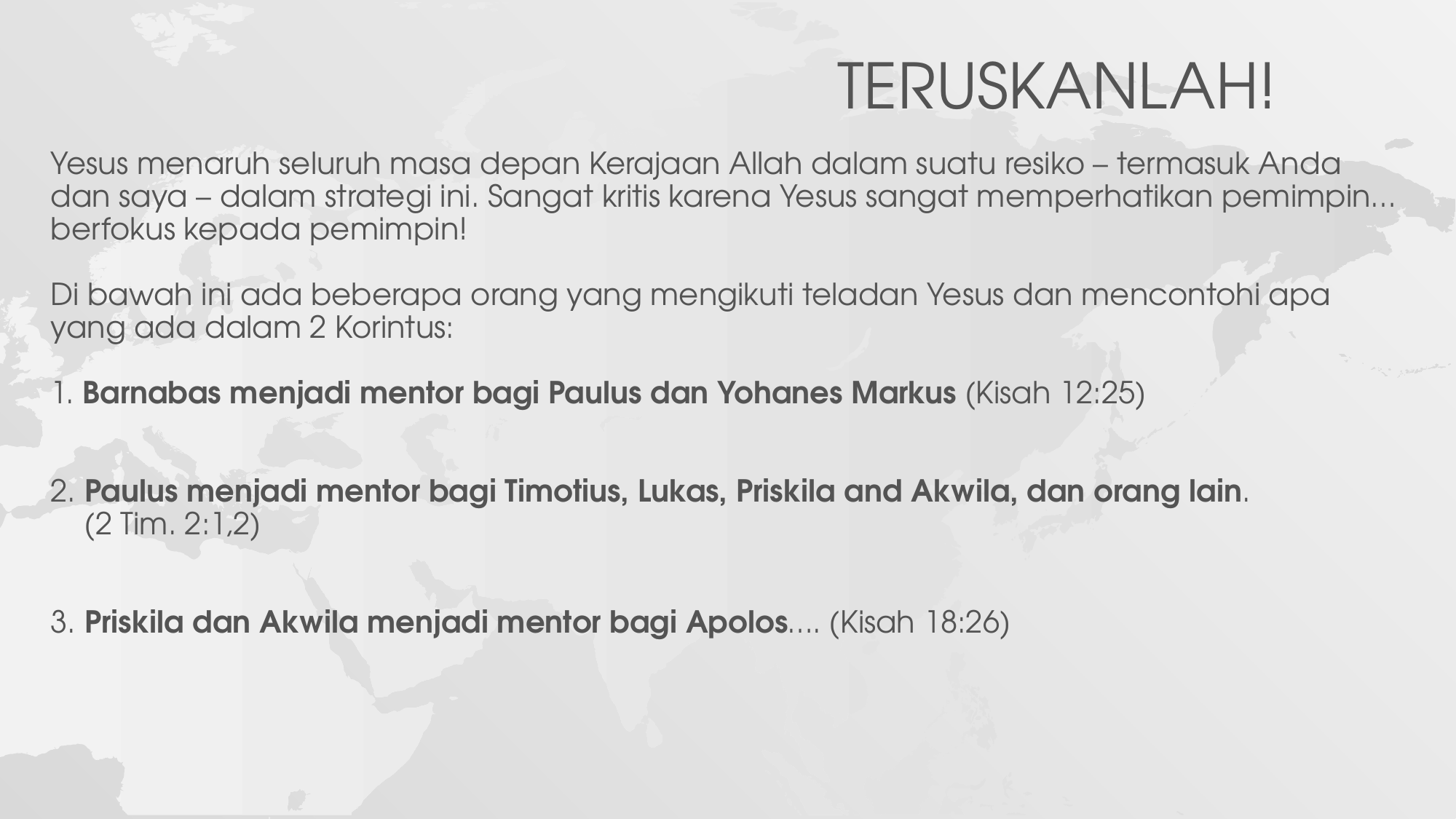

# Teruskanlah!
Yesus menaruh seluruh masa depan Kerajaan Allah dalam suatu resiko – termasuk Anda dan saya – dalam strategi ini. Sangat kritis karena Yesus sangat memperhatikan pemimpin… berfokus kepada pemimpin!

Di bawah ini ada beberapa orang yang mengikuti teladan Yesus dan mencontohi apa yang ada dalam 2 Korintus:

1. Barnabas menjadi mentor bagi Paulus dan Yohanes Markus (Kisah 12:25)

2. Paulus menjadi mentor bagi Timotius, Lukas, Priskila and Akwila, dan orang lain.
    (2 Tim. 2:1,2)

3. Priskila dan Akwila menjadi mentor bagi Apolos…. (Kisah 18:26)